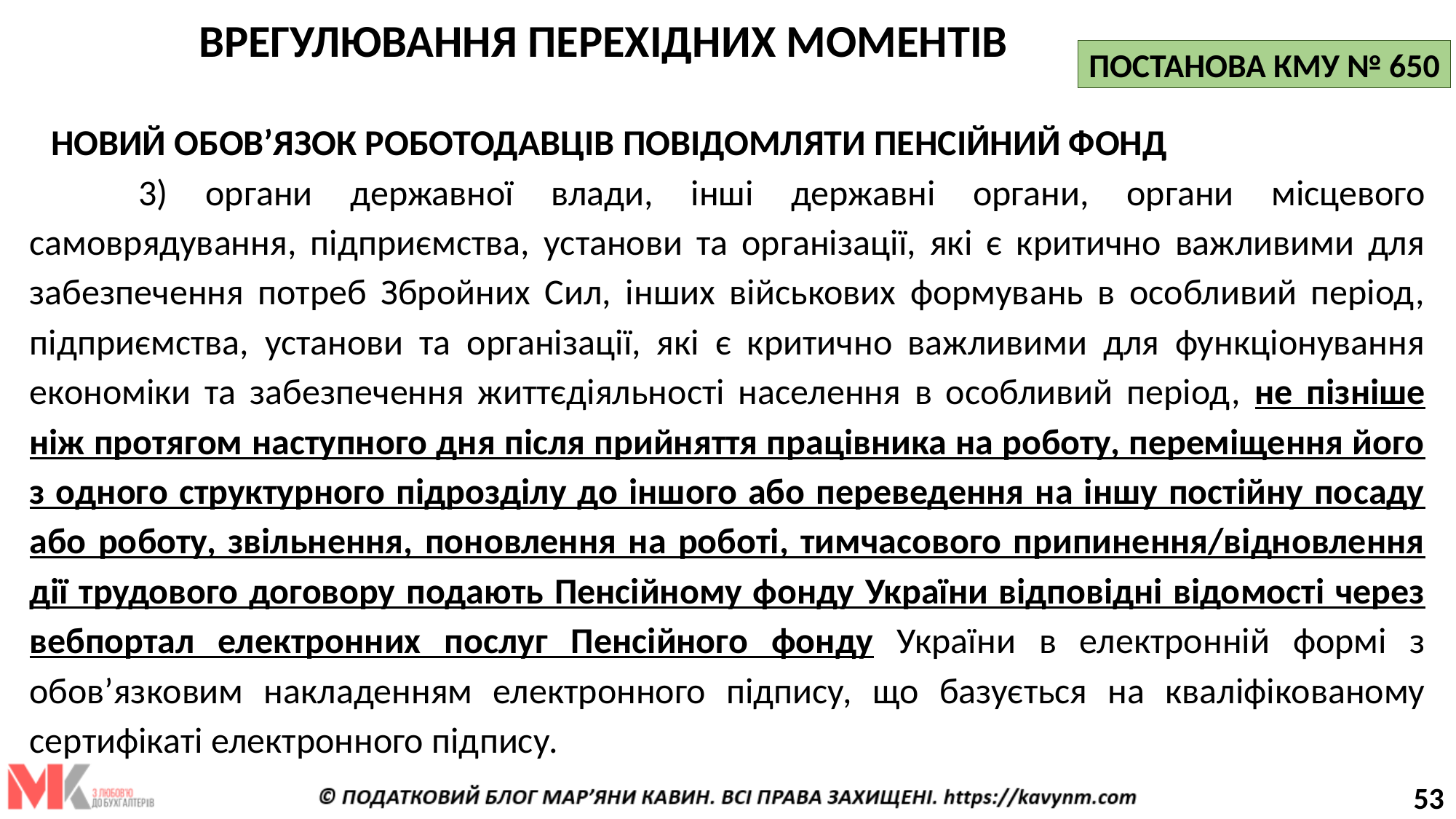

ВРЕГУЛЮВАННЯ ПЕРЕХІДНИХ МОМЕНТІВ
ПОСТАНОВА КМУ № 650
НОВИЙ ОБОВ’ЯЗОК РОБОТОДАВЦІВ ПОВІДОМЛЯТИ ПЕНСІЙНИЙ ФОНД
	3) органи державної влади, інші державні органи, органи місцевого самоврядування, підприємства, установи та організації, які є критично важливими для забезпечення потреб Збройних Сил, інших військових формувань в особливий період, підприємства, установи та організації, які є критично важливими для функціонування економіки та забезпечення життєдіяльності населення в особливий період, не пізніше ніж протягом наступного дня після прийняття працівника на роботу, переміщення його з одного структурного підрозділу до іншого або переведення на іншу постійну посаду або роботу, звільнення, поновлення на роботі, тимчасового припинення/відновлення дії трудового договору подають Пенсійному фонду України відповідні відомості через вебпортал електронних послуг Пенсійного фонду України в електронній формі з обов’язковим накладенням електронного підпису, що базується на кваліфікованому сертифікаті електронного підпису.
53